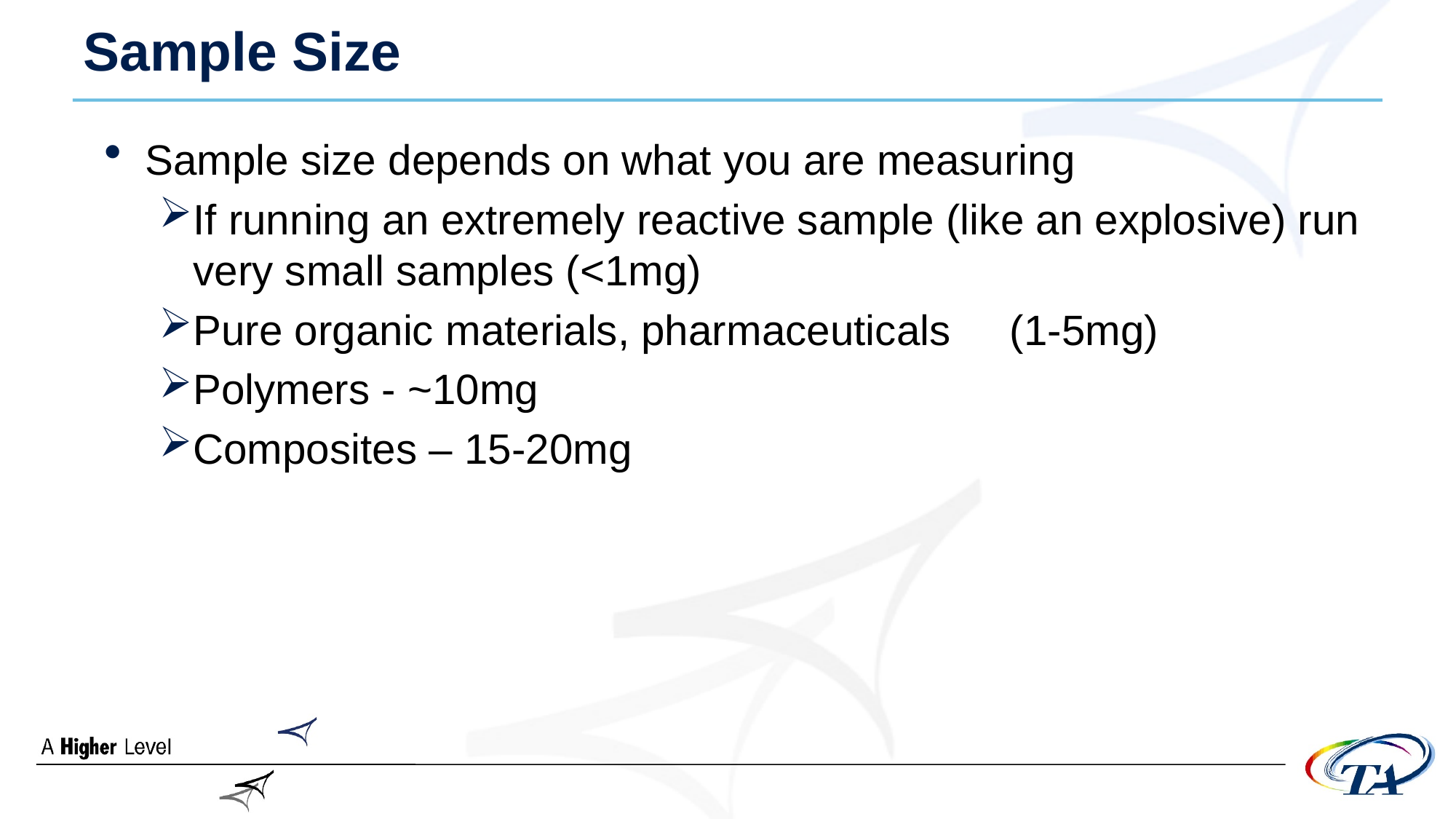

# Sample Size
Sample size depends on what you are measuring
If running an extremely reactive sample (like an explosive) run very small samples (<1mg)
Pure organic materials, pharmaceuticals     (1-5mg)
Polymers - ~10mg
Composites – 15-20mg